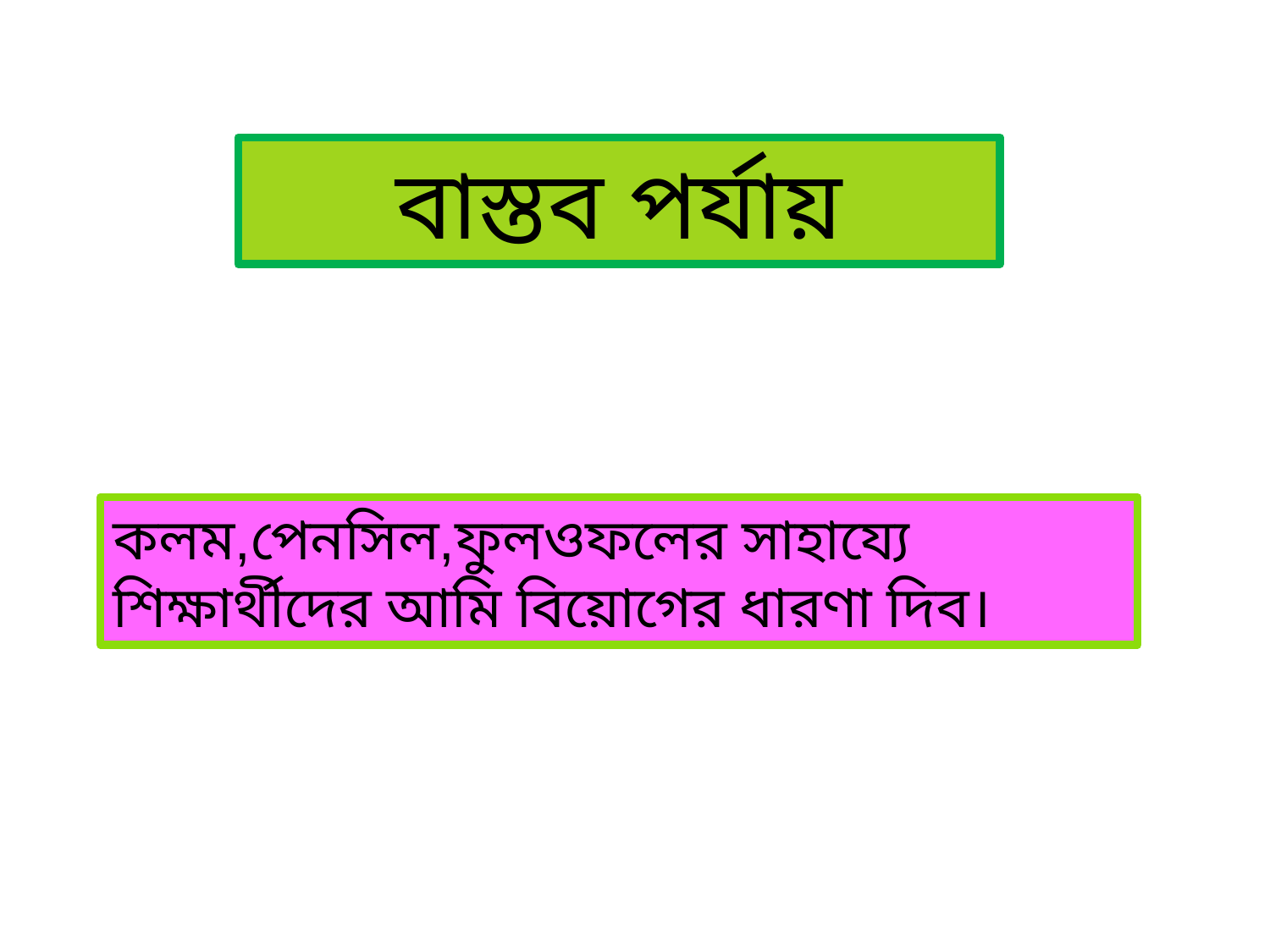

বাস্তব পর্যায়
কলম,পেনসিল,ফুলওফলের সাহায্যে শিক্ষার্থীদের আমি বিয়োগের ধারণা দিব।